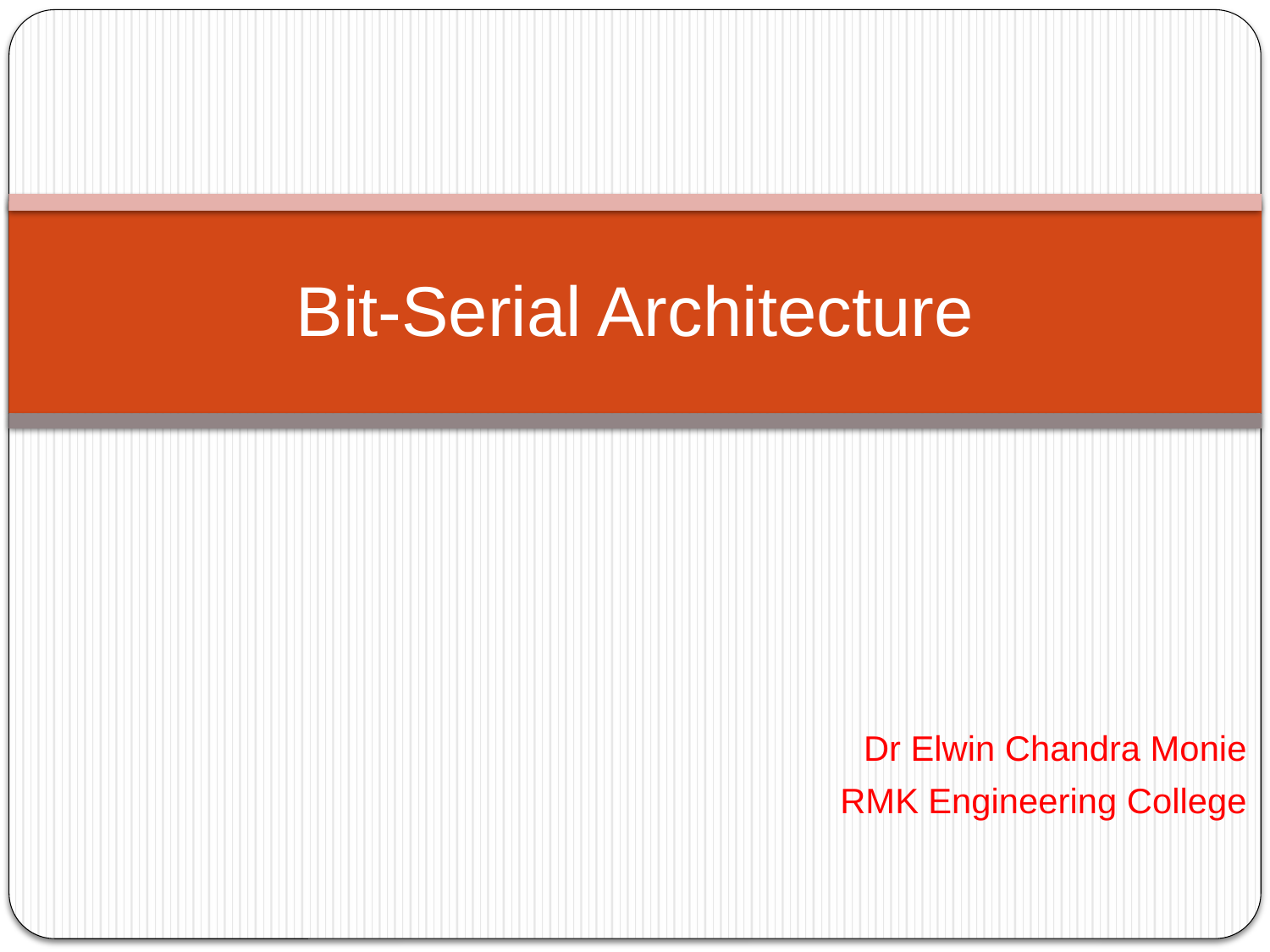

# Bit-Serial Architecture
Dr Elwin Chandra Monie
RMK Engineering College